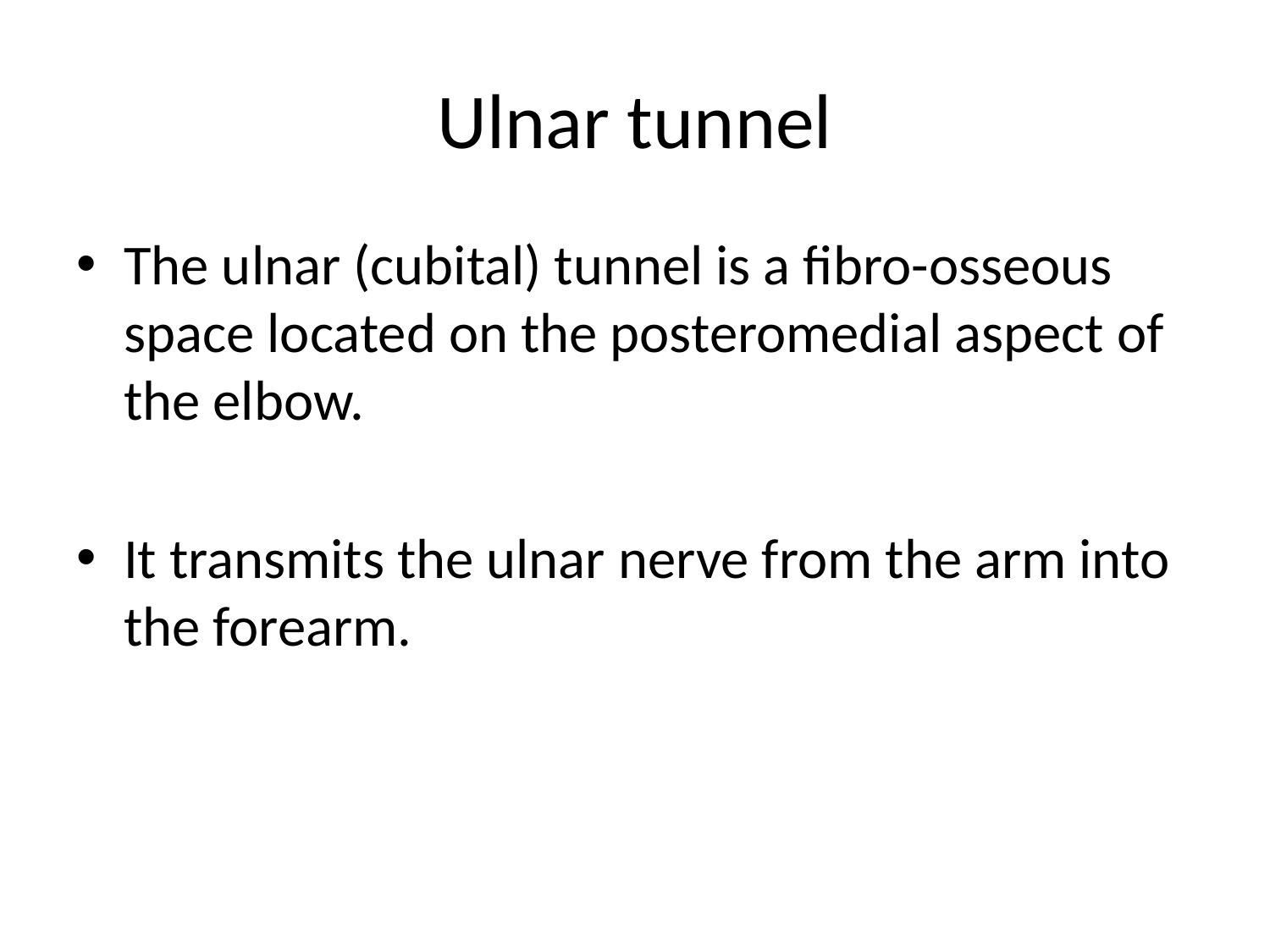

# Ulnar tunnel
The ulnar (cubital) tunnel is a fibro-osseous space located on the posteromedial aspect of the elbow.

It transmits the ulnar nerve from the arm into the forearm.